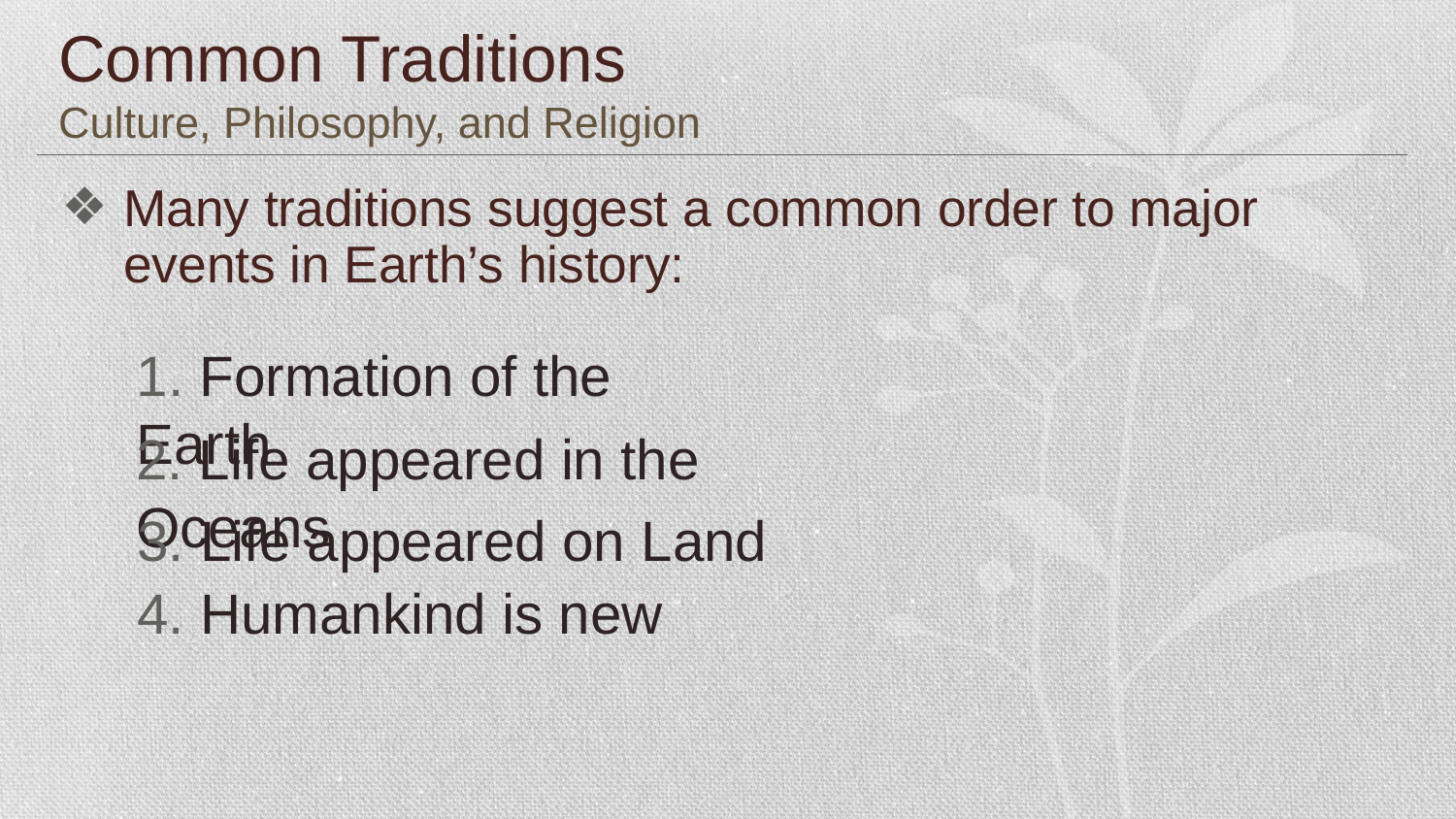

# Common Traditions Culture, Philosophy, and Religion
Many traditions suggest a common order to major events in Earth’s history:
1. Formation of the Earth
2. Life appeared in the Oceans
3. Life appeared on Land
4. Humankind is new